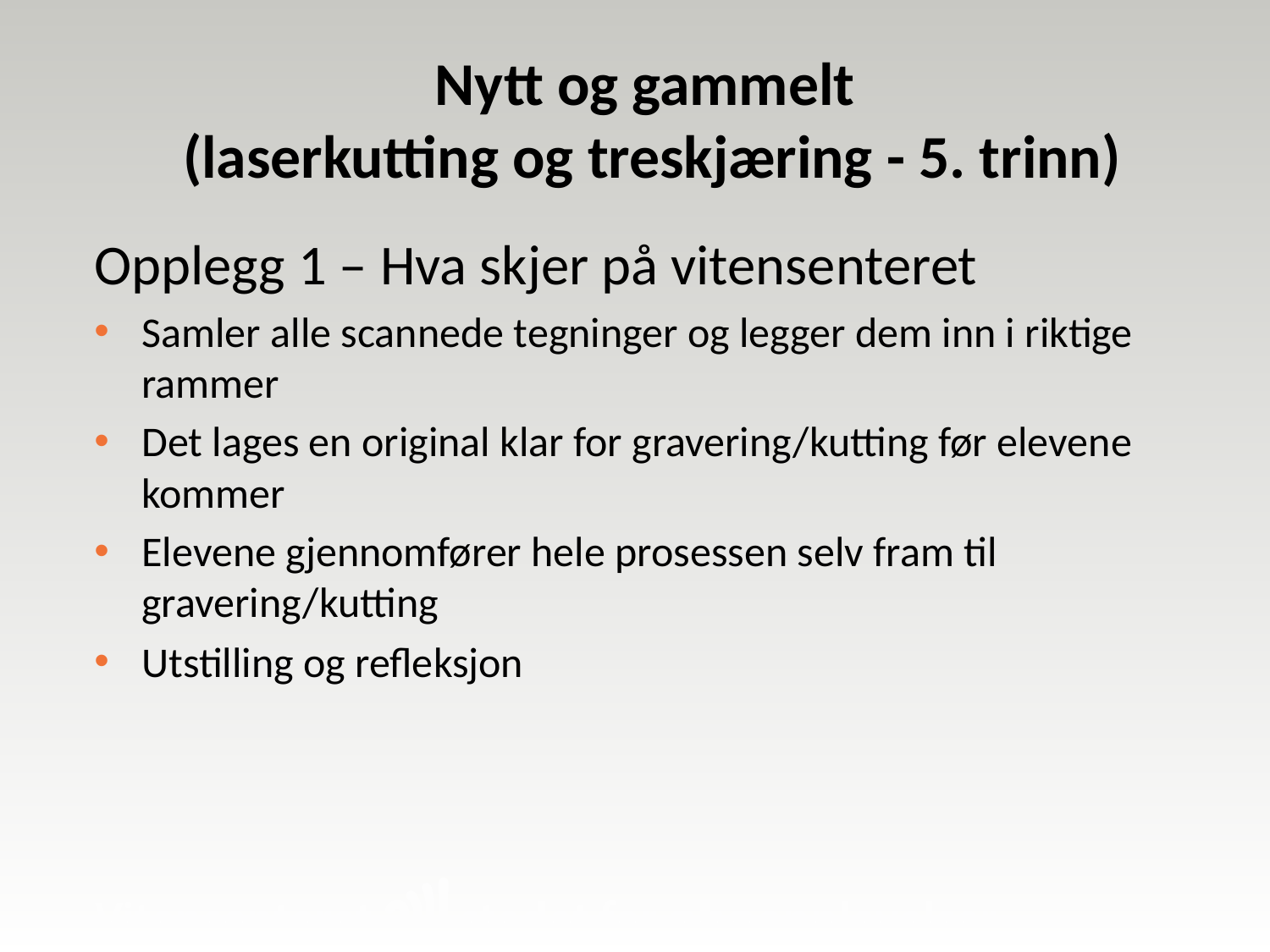

# Nytt og gammelt (laserkutting og treskjæring - 5. trinn)
Opplegg 1 – Hva skjer på vitensenteret
Samler alle scannede tegninger og legger dem inn i riktige rammer
Det lages en original klar for gravering/kutting før elevene kommer
Elevene gjennomfører hele prosessen selv fram til gravering/kutting
Utstilling og refleksjon